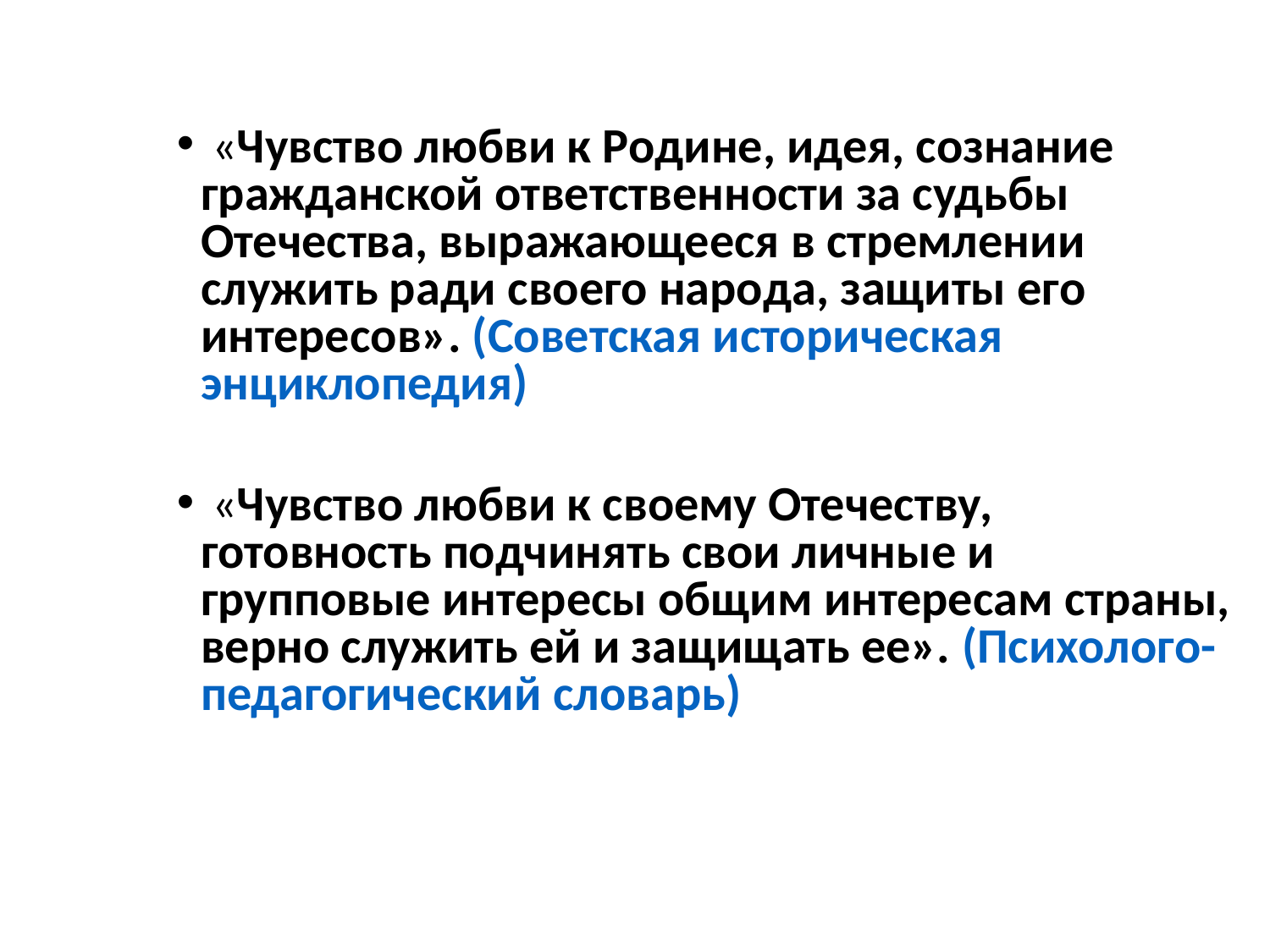

«Чувство любви к Родине, идея, сознание гражданской ответственности за судьбы Отечества, выражающееся в стремлении служить ради своего народа, защиты его интересов». (Советская историческая энциклопедия)

 «Чувство любви к своему Отечеству, готовность подчинять свои личные и групповые интересы общим интересам страны, верно служить ей и защищать ее». (Психолого-педагогический словарь)